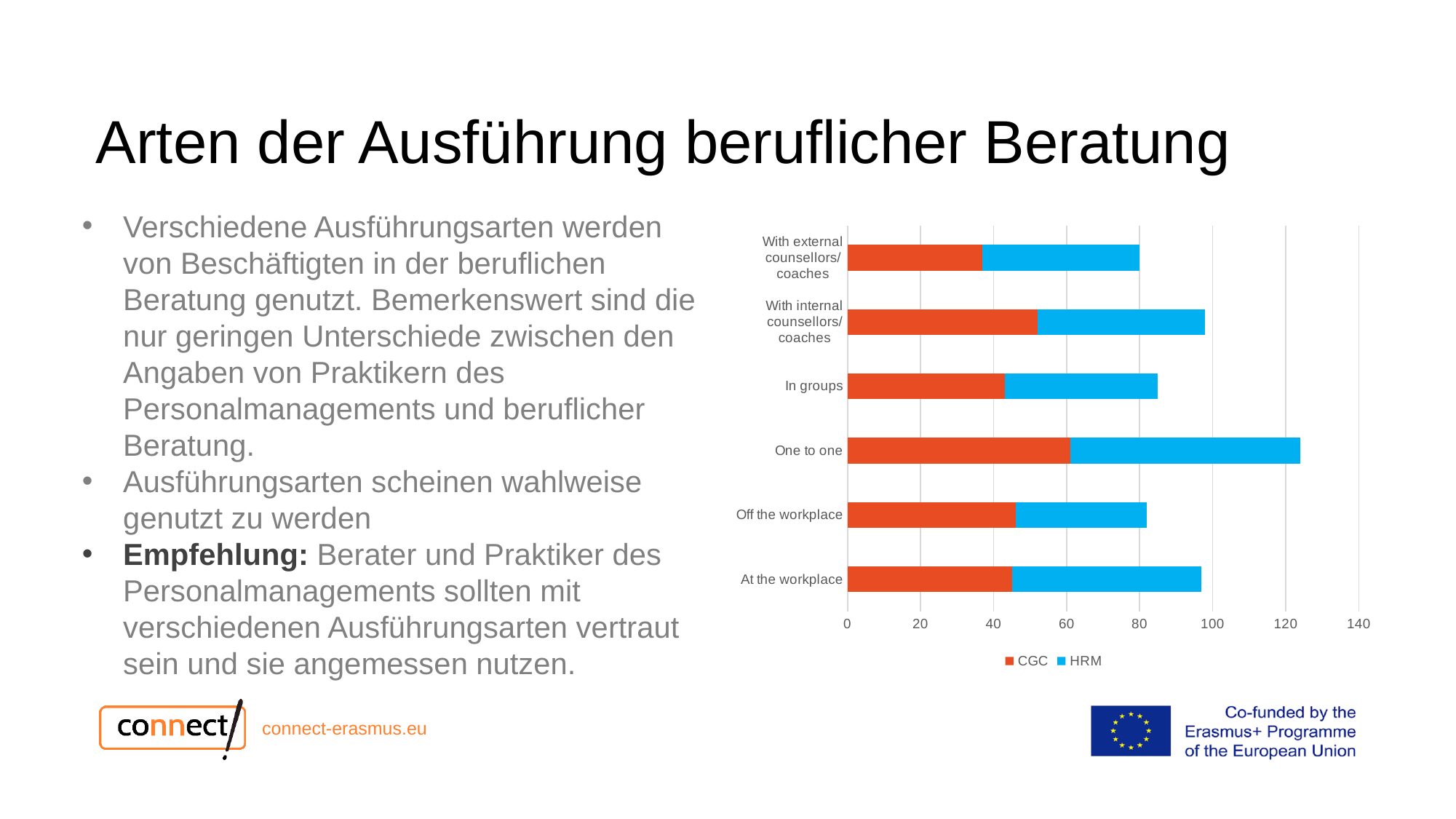

# Arten der Ausführung beruflicher Beratung
Verschiedene Ausführungsarten werden von Beschäftigten in der beruflichen Beratung genutzt. Bemerkenswert sind die nur geringen Unterschiede zwischen den Angaben von Praktikern des Personalmanagements und beruflicher Beratung.
Ausführungsarten scheinen wahlweise genutzt zu werden
Empfehlung: Berater und Praktiker des Personalmanagements sollten mit verschiedenen Ausführungsarten vertraut sein und sie angemessen nutzen.

### Chart

| Category | CGC | HRM |
|---|---|---|
| At the workplace | 45.0 | 52.0 |
| Off the workplace | 46.0 | 36.0 |
| One to one | 61.0 | 63.0 |
| In groups | 43.0 | 42.0 |
| With internal counsellors/coaches | 52.0 | 46.0 |
| With external counsellors/coaches | 37.0 | 43.0 |
connect-erasmus.eu